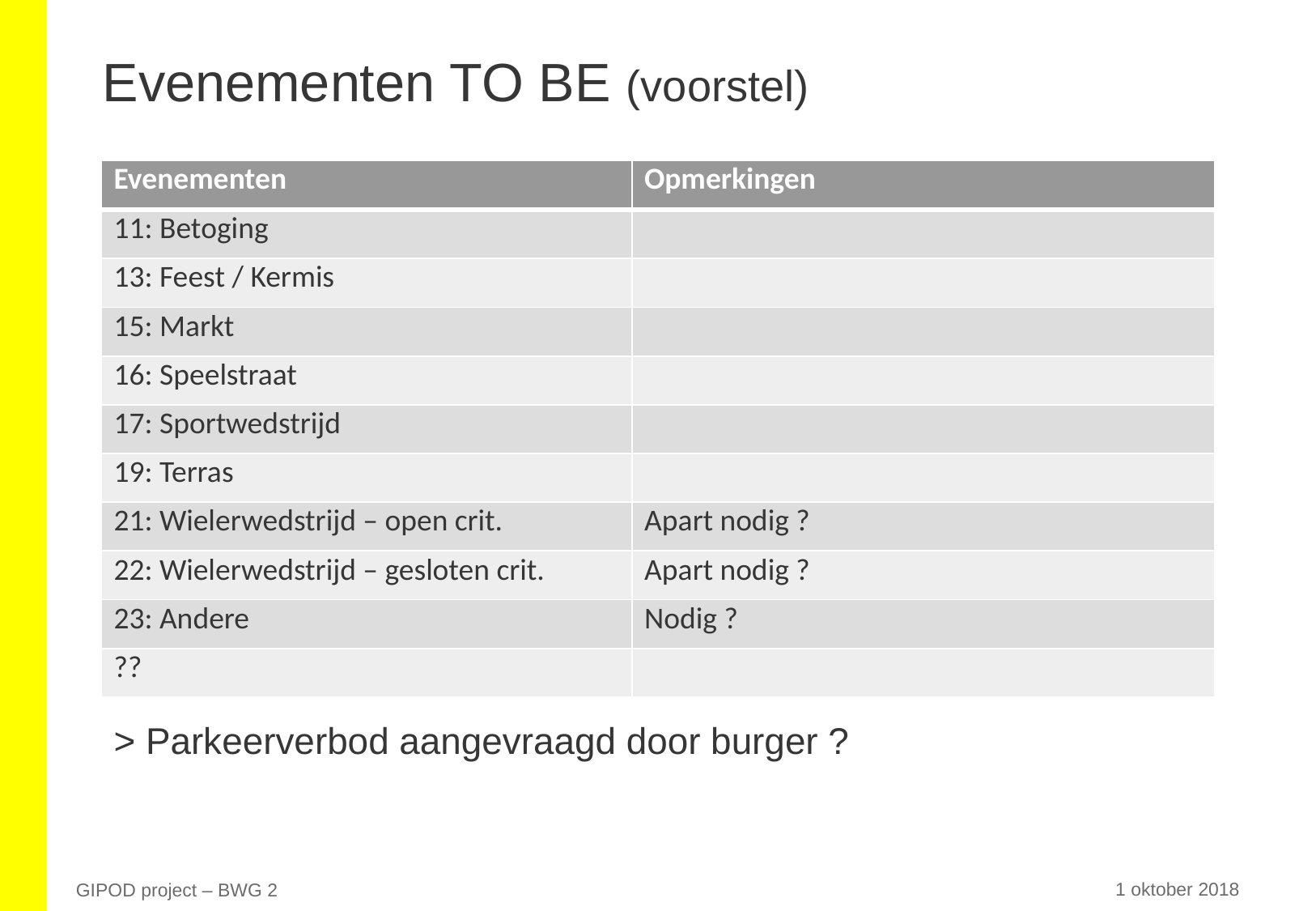

# Evenementen TO BE (voorstel)
| Evenementen | Opmerkingen |
| --- | --- |
| 11: Betoging |  |
| 13: Feest / Kermis |  |
| 15: Markt |  |
| 16: Speelstraat |  |
| 17: Sportwedstrijd |  |
| 19: Terras |  |
| 21: Wielerwedstrijd – open crit. | Apart nodig ? |
| 22: Wielerwedstrijd – gesloten crit. | Apart nodig ? |
| 23: Andere | Nodig ? |
| ?? |  |
> Parkeerverbod aangevraagd door burger ?

1 oktober 2018
GIPOD project – BWG 2